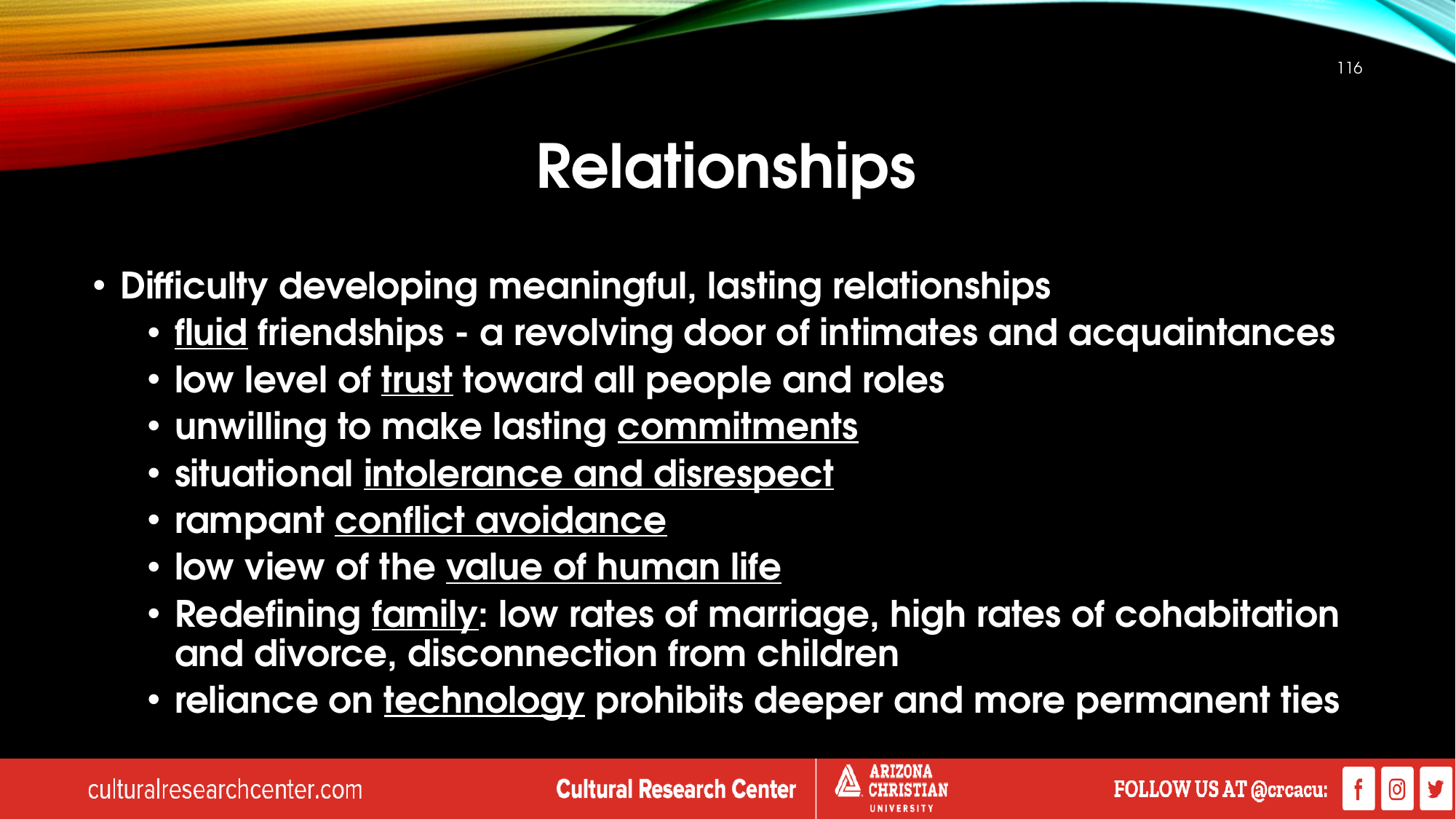

116
# Relationships
Difficulty developing meaningful, lasting relationships
fluid friendships - a revolving door of intimates and acquaintances
low level of trust toward all people and roles
unwilling to make lasting commitments
situational intolerance and disrespect
rampant conflict avoidance
low view of the value of human life
Redefining family: low rates of marriage, high rates of cohabitation and divorce, disconnection from children
reliance on technology prohibits deeper and more permanent ties